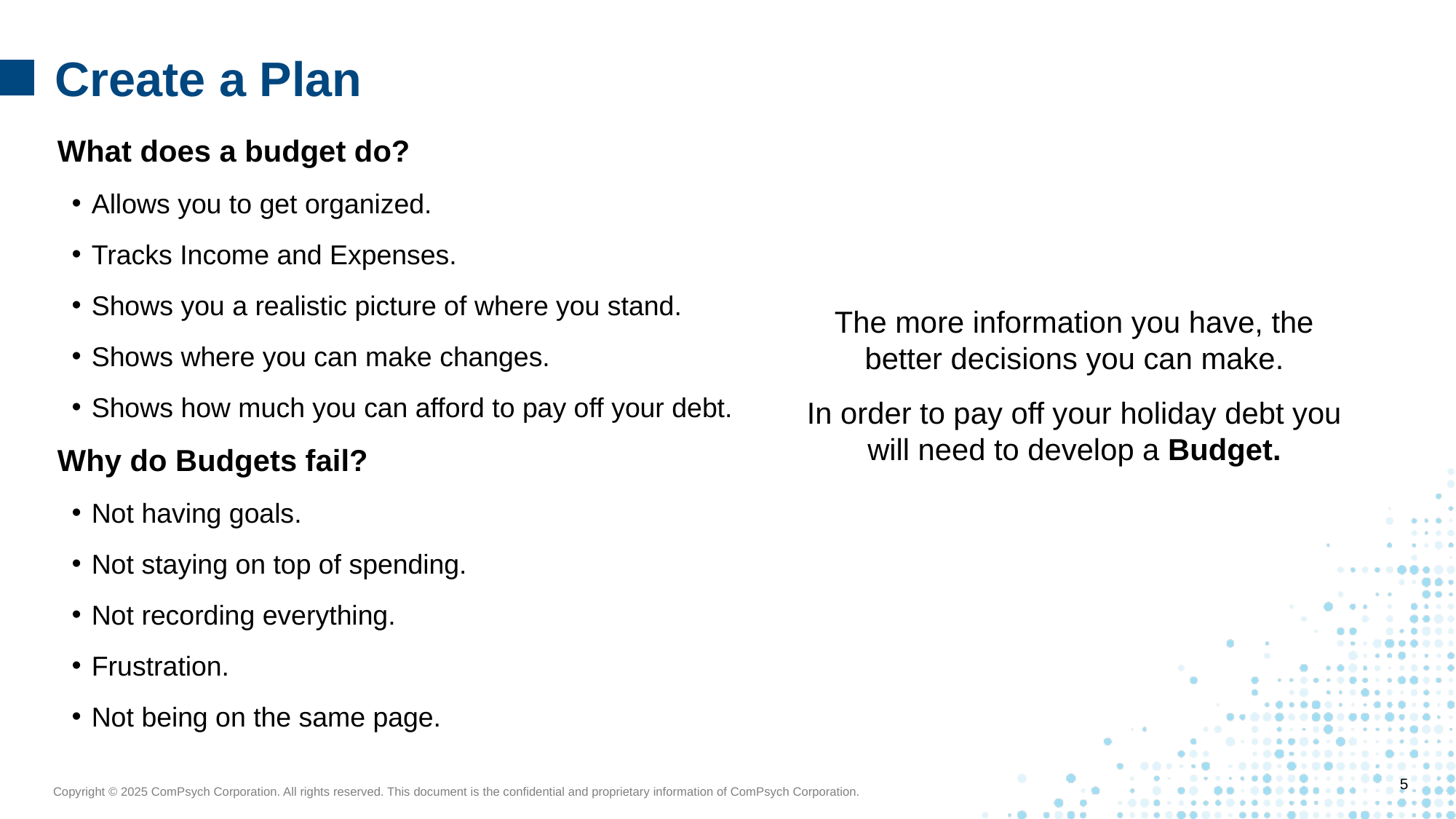

Create a Plan
What does a budget do?
Allows you to get organized.
Tracks Income and Expenses.
Shows you a realistic picture of where you stand.
Shows where you can make changes.
Shows how much you can afford to pay off your debt.
Why do Budgets fail?
Not having goals.
Not staying on top of spending.
Not recording everything.
Frustration.
Not being on the same page.

The more information you have, the better decisions you can make.
In order to pay off your holiday debt you will need to develop a Budget.